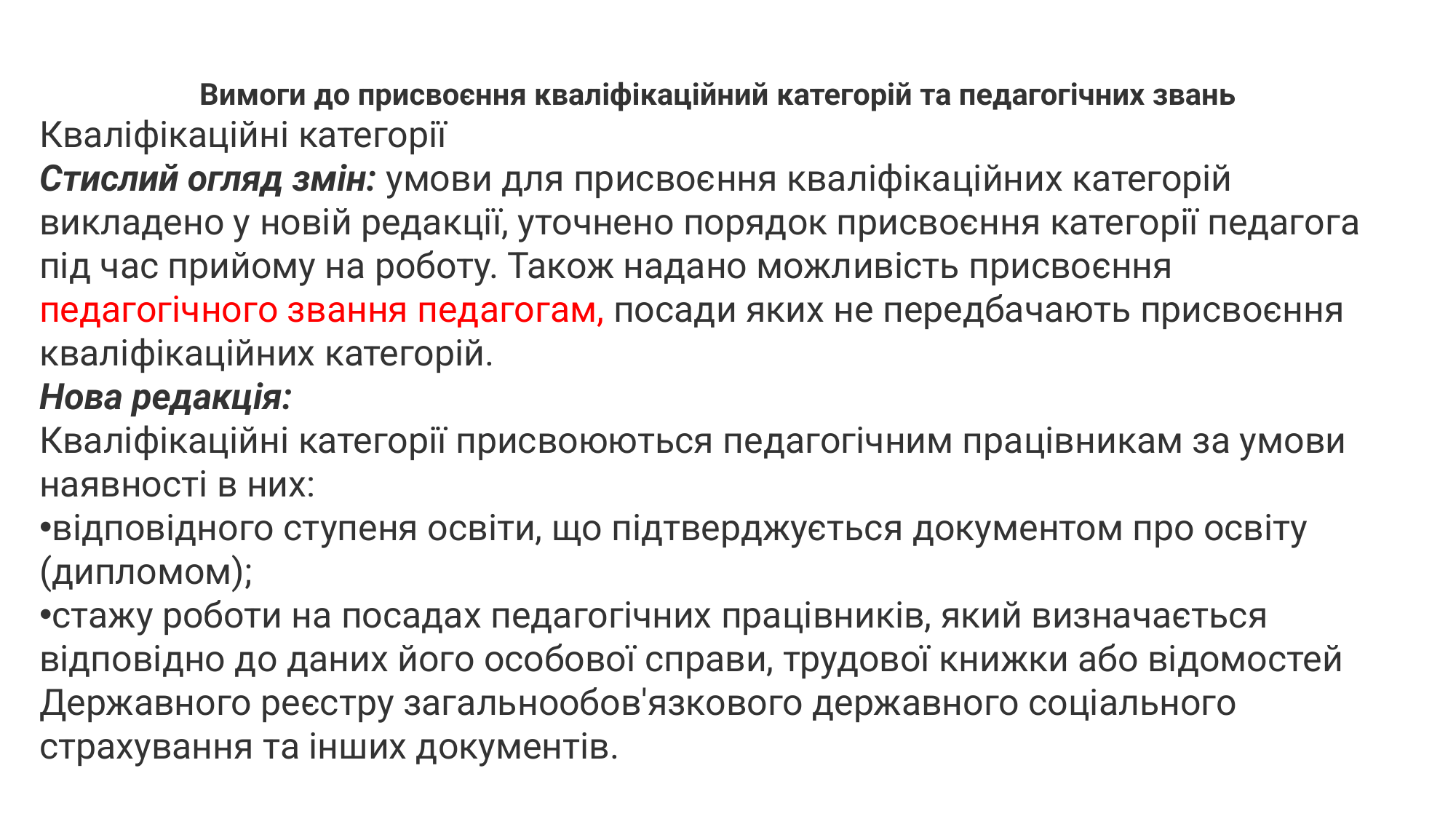

Вимоги до присвоєння кваліфікаційний категорій та педагогічних звань
Кваліфікаційні категорії
Стислий огляд змін: умови для присвоєння кваліфікаційних категорій викладено у новій редакції, уточнено порядок присвоєння категорії педагога під час прийому на роботу. Також надано можливість присвоєння педагогічного звання педагогам, посади яких не передбачають присвоєння кваліфікаційних категорій.
Нова редакція:
Кваліфікаційні категорії присвоюються педагогічним працівникам за умови наявності в них:
відповідного ступеня освіти, що підтверджується документом про освіту (дипломом);
стажу роботи на посадах педагогічних працівників, який визначається відповідно до даних його особової справи, трудової книжки або відомостей Державного реєстру загальнообов'язкового державного соціального страхування та інших документів.